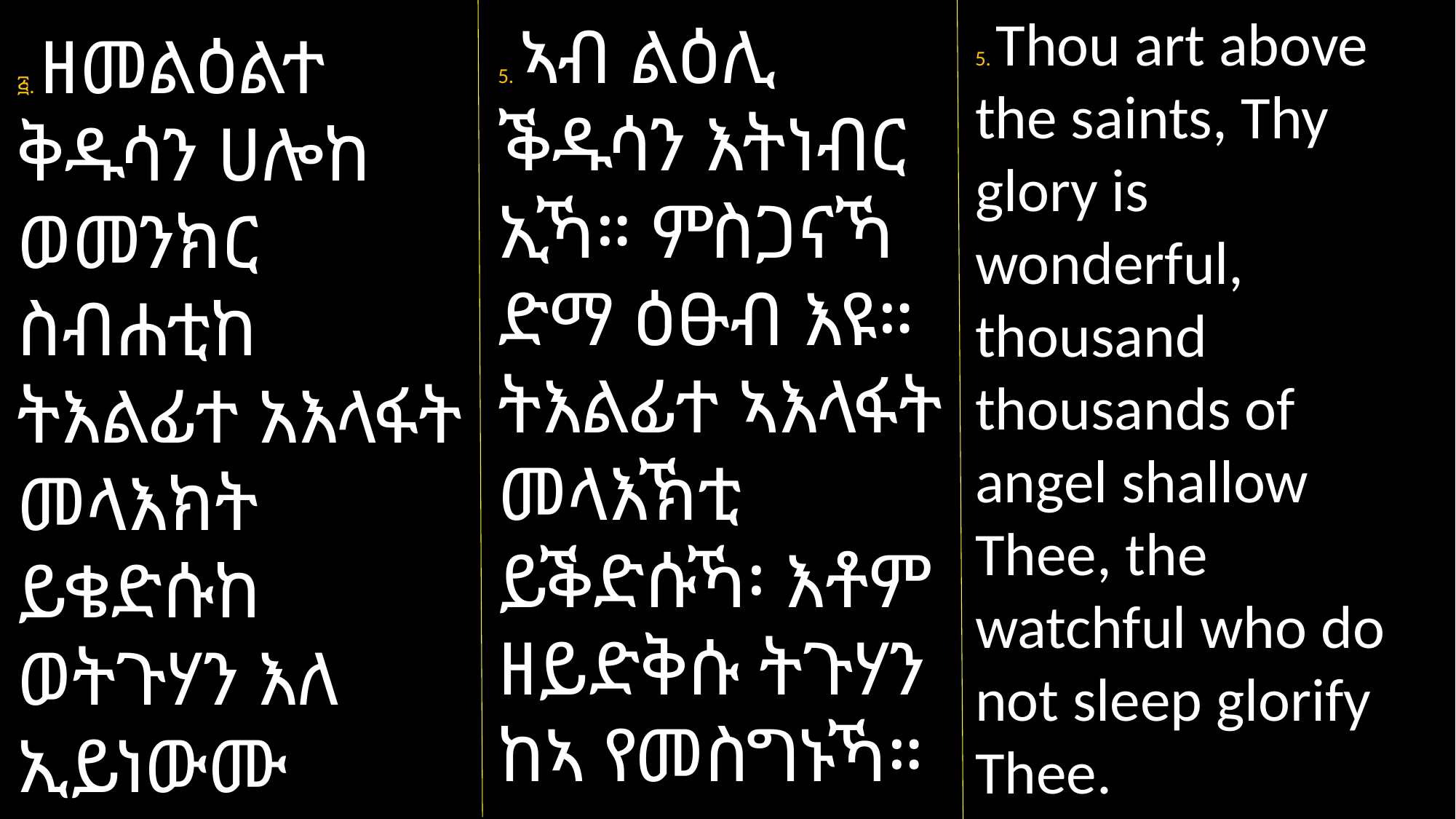

5. Thou art above the saints, Thy glory is wonderful, thousand thousands of angel shallow Thee, the watchful who do not sleep glorify Thee.
5. ኣብ ልዕሊ ቕዱሳን እትነብር ኢኻ። ምስጋናኻ ድማ ዕፁብ እዩ። ትእልፊተ ኣእላፋት መላእኽቲ ይቕድሱኻ፡ እቶም ዘይድቅሱ ትጉሃን ከኣ የመስግኑኻ።
፭. ዘመልዕልተ ቅዱሳን ሀሎከ ወመንክር ስብሐቲከ ትእልፊተ አእላፋት መላእክት ይቄድሱከ ወትጉሃን እለ ኢይነውሙ ይሴብሑከ፣